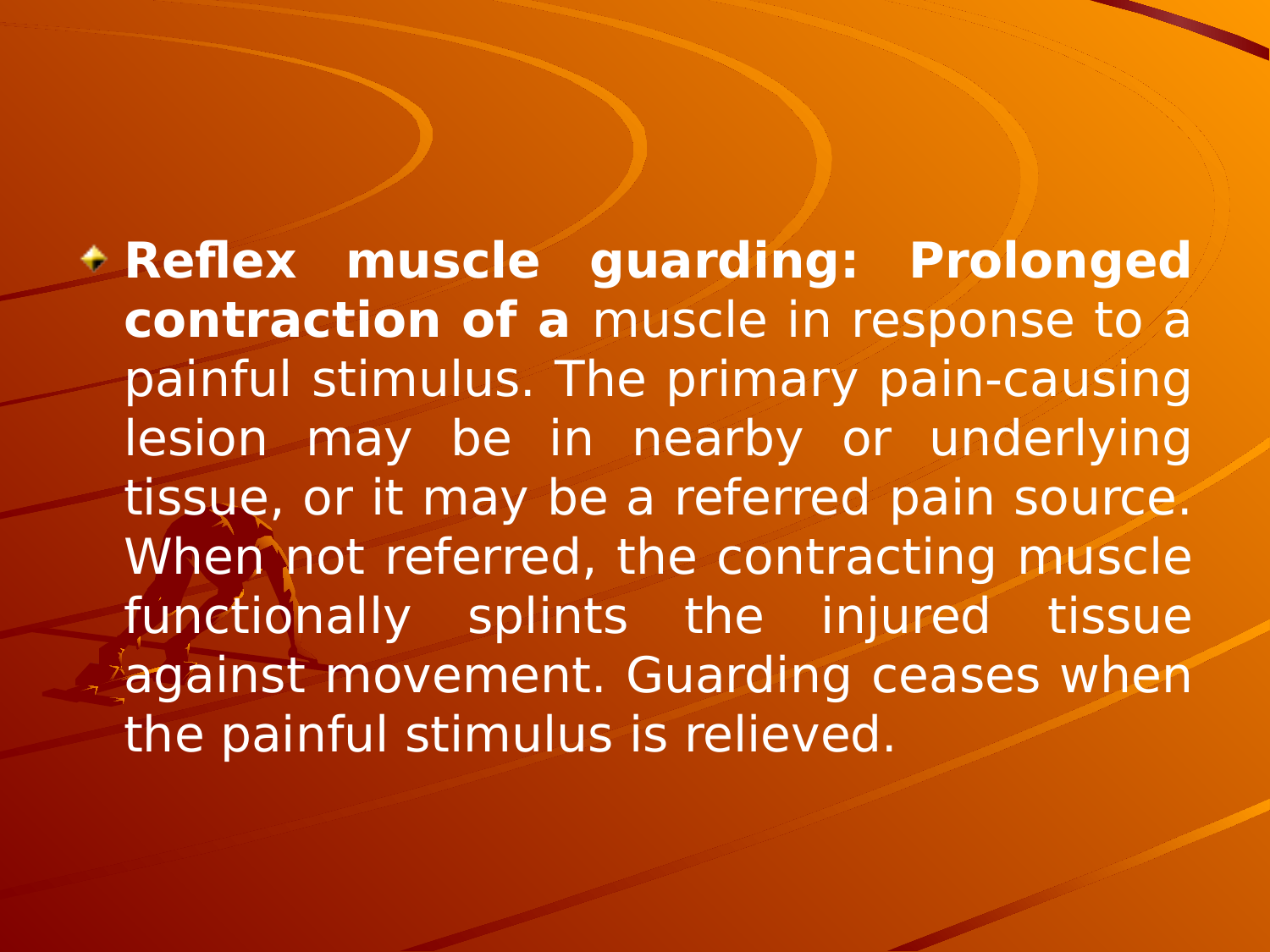

#
Reflex muscle guarding: Prolonged contraction of a muscle in response to a painful stimulus. The primary pain-causing lesion may be in nearby or underlying tissue, or it may be a referred pain source. When not referred, the contracting muscle functionally splints the injured tissue against movement. Guarding ceases when the painful stimulus is relieved.